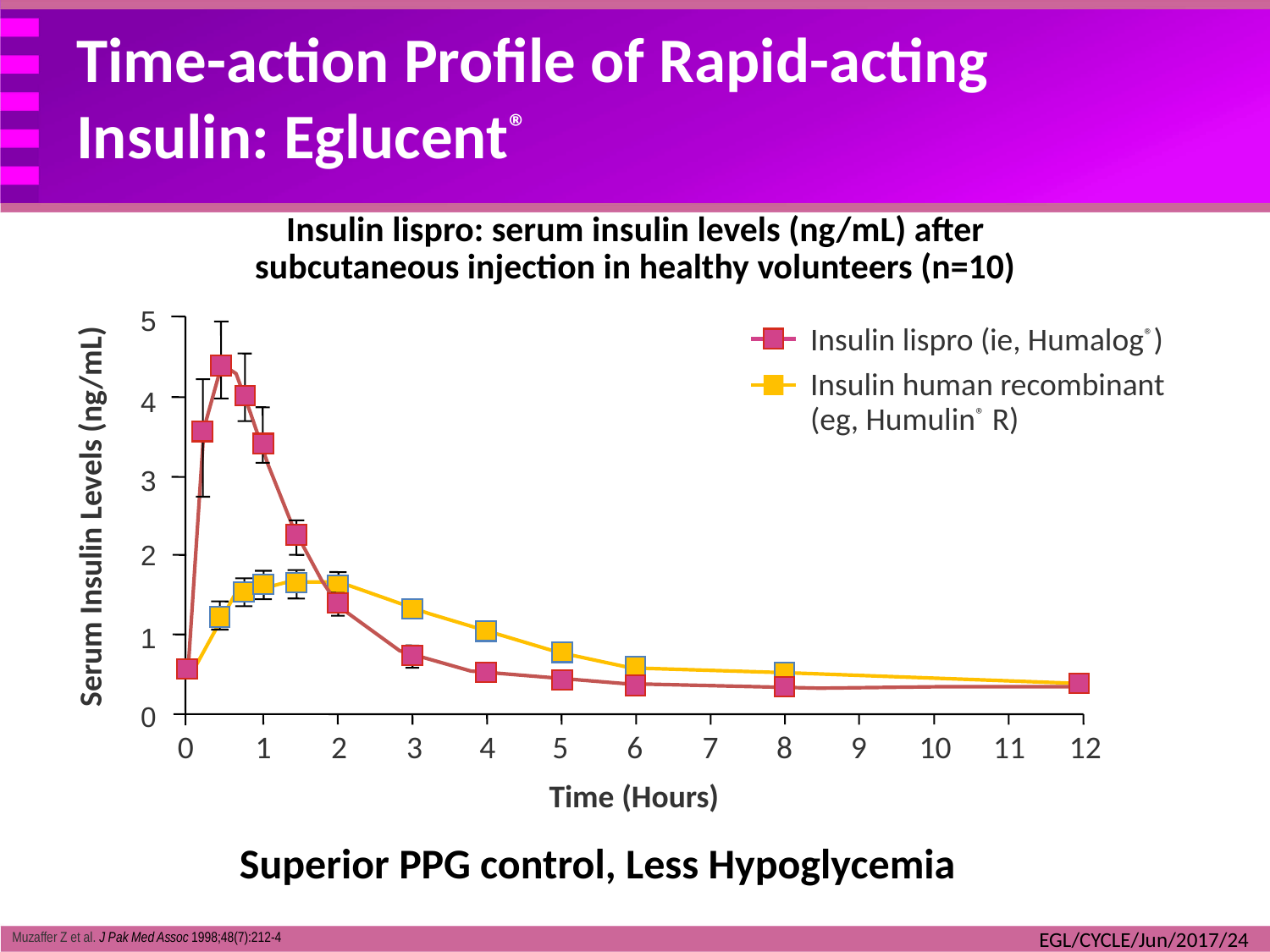

# Time-action Profile of Rapid-acting Insulin: Eglucent®
Insulin lispro: serum insulin levels (ng/mL) after subcutaneous injection in healthy volunteers (n=10)
5
4
3
2
1
0

Insulin lispro (ie, Humalog®)
Insulin human recombinant
(eg, Humulin® R)

Serum Insulin Levels (ng/mL)

0
1
2
3
4
5
6
7
8
9
10
11
12
Time (Hours)
Superior PPG control, Less Hypoglycemia
EGL/CYCLE/Jun/2017/24
Muzaffer Z et al. J Pak Med Assoc 1998;48(7):212-4